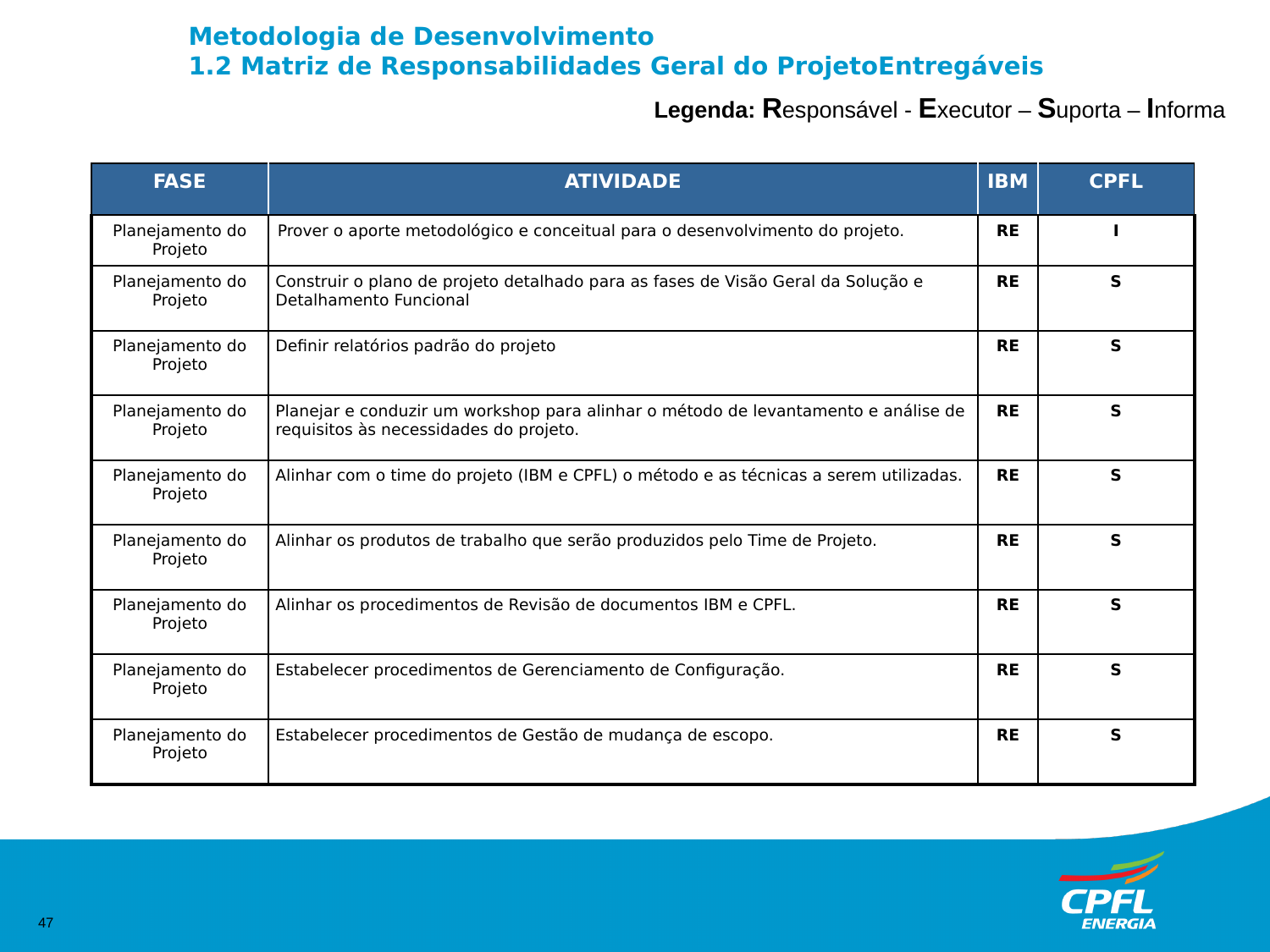

Metodologia de Desenvolvimento
1.2 Matriz de Responsabilidades Geral do ProjetoEntregáveis
Legenda: Responsável - Executor – Suporta – Informa
| FASE | ATIVIDADE | IBM | CPFL |
| --- | --- | --- | --- |
| Planejamento do Projeto | Prover o aporte metodológico e conceitual para o desenvolvimento do projeto. | RE | I |
| Planejamento do Projeto | Construir o plano de projeto detalhado para as fases de Visão Geral da Solução e Detalhamento Funcional | RE | S |
| Planejamento do Projeto | Definir relatórios padrão do projeto | RE | S |
| Planejamento do Projeto | Planejar e conduzir um workshop para alinhar o método de levantamento e análise de requisitos às necessidades do projeto. | RE | S |
| Planejamento do Projeto | Alinhar com o time do projeto (IBM e CPFL) o método e as técnicas a serem utilizadas. | RE | S |
| Planejamento do Projeto | Alinhar os produtos de trabalho que serão produzidos pelo Time de Projeto. | RE | S |
| Planejamento do Projeto | Alinhar os procedimentos de Revisão de documentos IBM e CPFL. | RE | S |
| Planejamento do Projeto | Estabelecer procedimentos de Gerenciamento de Configuração. | RE | S |
| Planejamento do Projeto | Estabelecer procedimentos de Gestão de mudança de escopo. | RE | S |
47